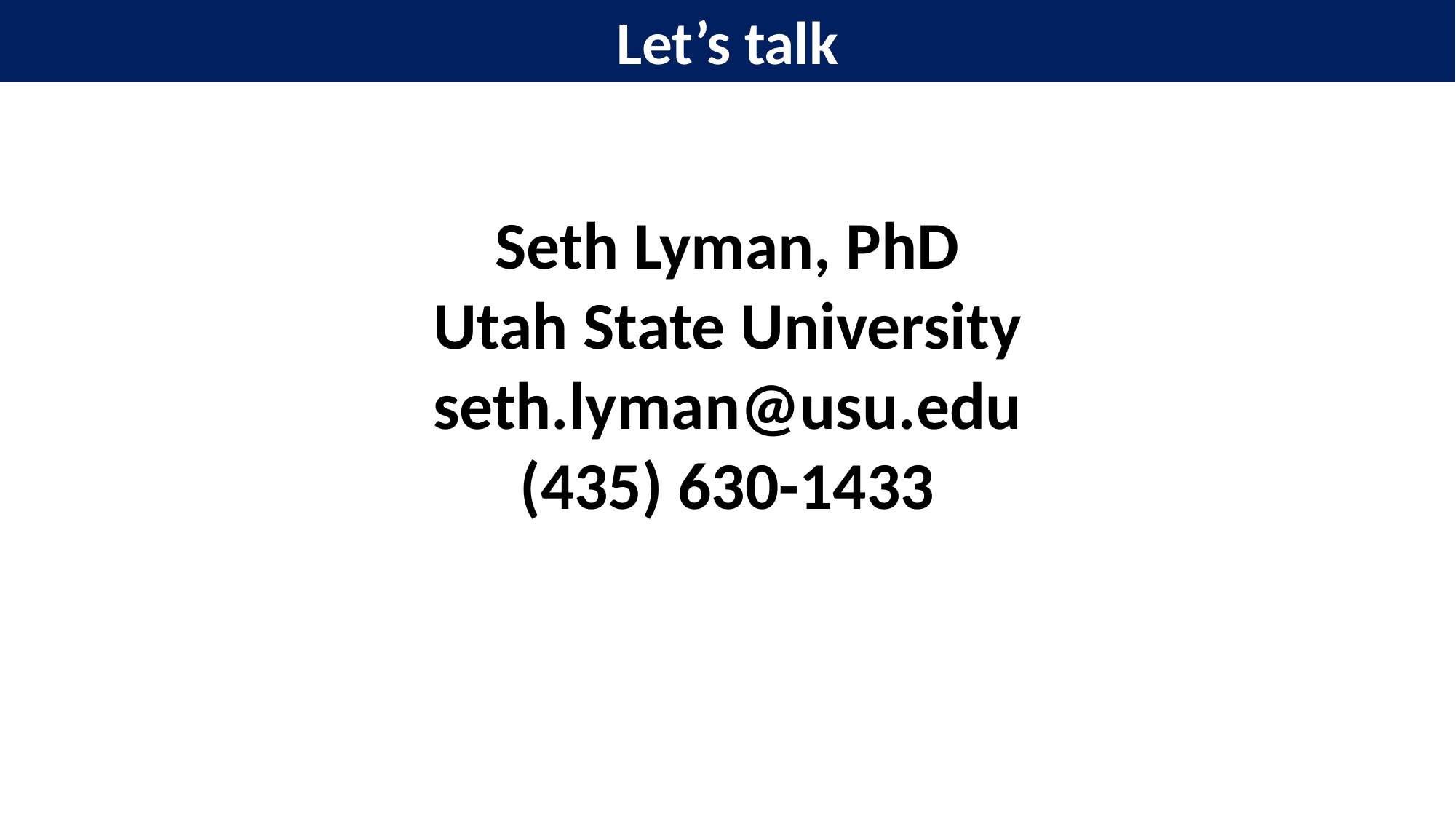

Let’s talk
Seth Lyman, PhD
Utah State University
seth.lyman@usu.edu
(435) 630-1433